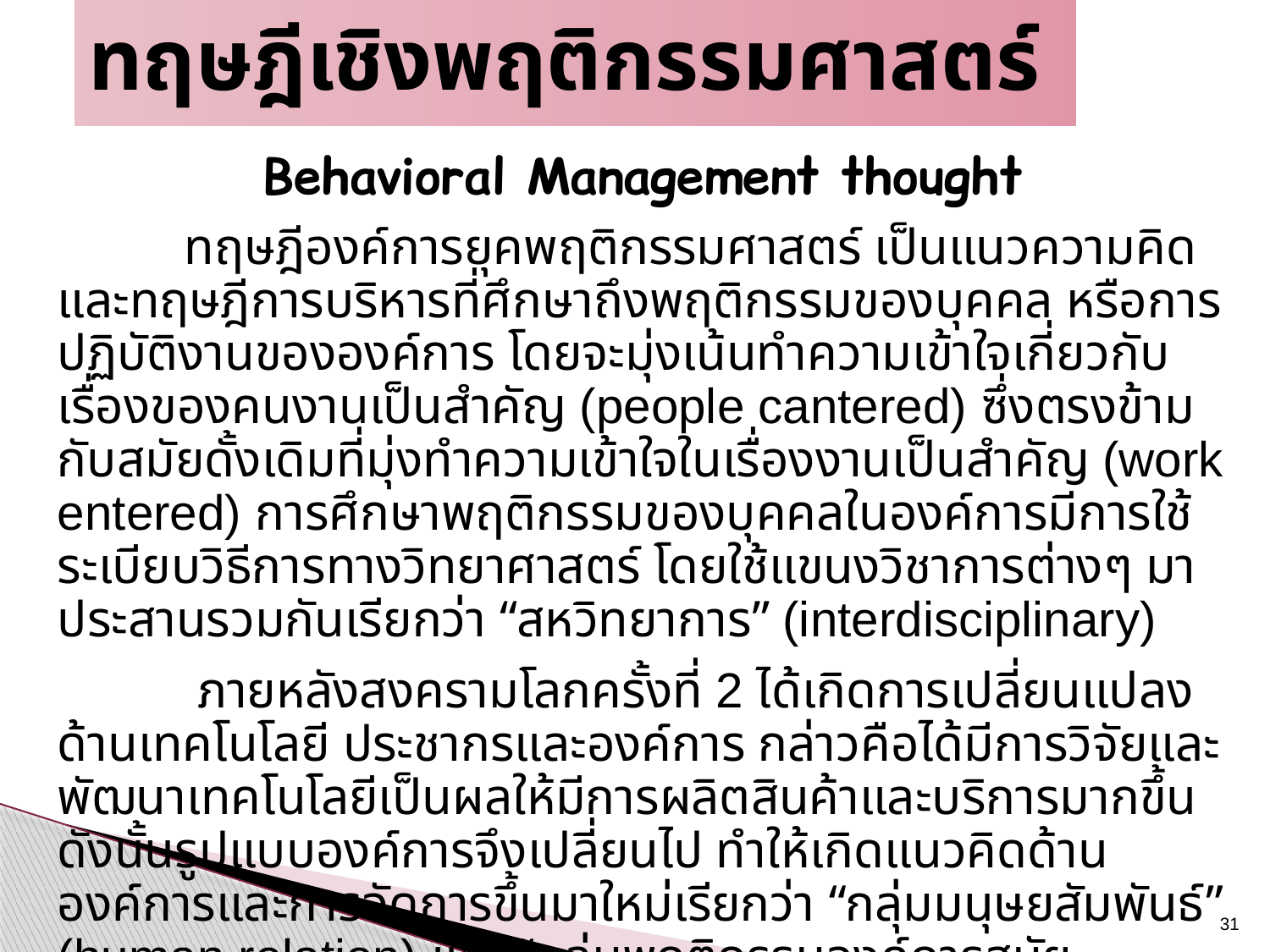

ทฤษฎีเชิงพฤติกรรมศาสตร์

Behavioral Management thought
	ทฤษฎีองค์การยุคพฤติกรรมศาสตร์ เป็นแนวความคิดและทฤษฎีการบริหารที่ศึกษาถึงพฤติกรรมของบุคคล หรือการปฏิบัติงานขององค์การ โดยจะมุ่งเน้นทำความเข้าใจเกี่ยวกับเรื่องของคนงานเป็นสำคัญ (people cantered) ซึ่งตรงข้ามกับสมัยดั้งเดิมที่มุ่งทำความเข้าใจในเรื่องงานเป็นสำคัญ (work entered) การศึกษาพฤติกรรมของบุคคลในองค์การมีการใช้ระเบียบวิธีการทางวิทยาศาสตร์ โดยใช้แขนงวิชาการต่างๆ มาประสานรวมกันเรียกว่า “สหวิทยาการ” (interdisciplinary)
	 ภายหลังสงครามโลกครั้งที่ 2 ได้เกิดการเปลี่ยนแปลงด้านเทคโนโลยี ประชากรและองค์การ กล่าวคือได้มีการวิจัยและพัฒนาเทคโนโลยีเป็นผลให้มีการผลิตสินค้าและบริการมากขึ้น ดังนั้นรูปแบบองค์การจึงเปลี่ยนไป ทำให้เกิดแนวคิดด้านองค์การและการจัดการขึ้นมาใหม่เรียกว่า “กลุ่มมนุษยสัมพันธ์” (human relation) และ “กลุ่มพฤติกรรมองค์การสมัยปัจจุบัน” (contemporary organization theory)

31